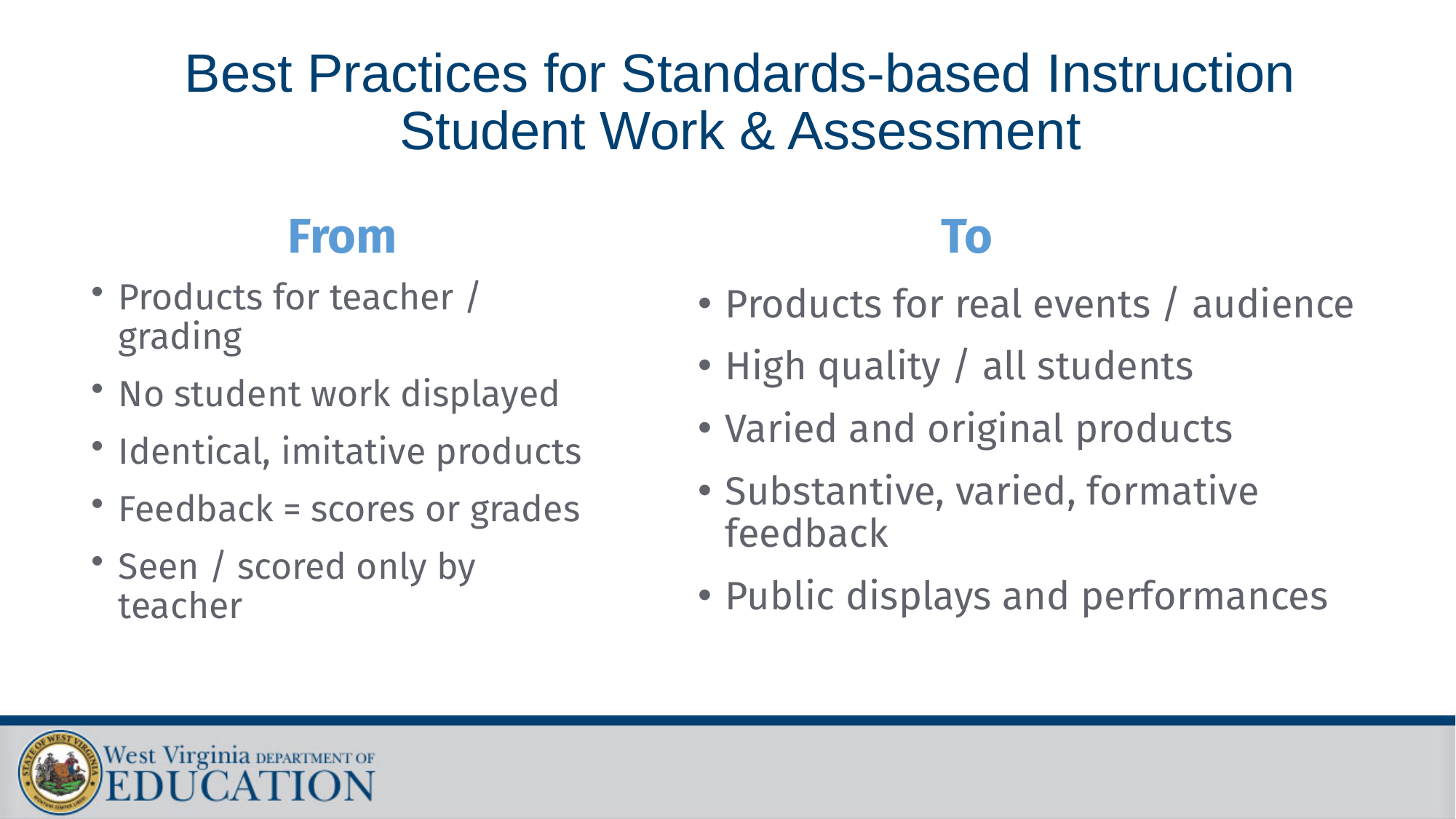

# Best Practices for Standards-based Instruction Student Work & Assessment
From
To
Products for teacher / grading
No student work displayed
Identical, imitative products
Feedback = scores or grades
Seen / scored only by teacher

Products for real events / audience
High quality / all students
Varied and original products
Substantive, varied, formative feedback
Public displays and performances